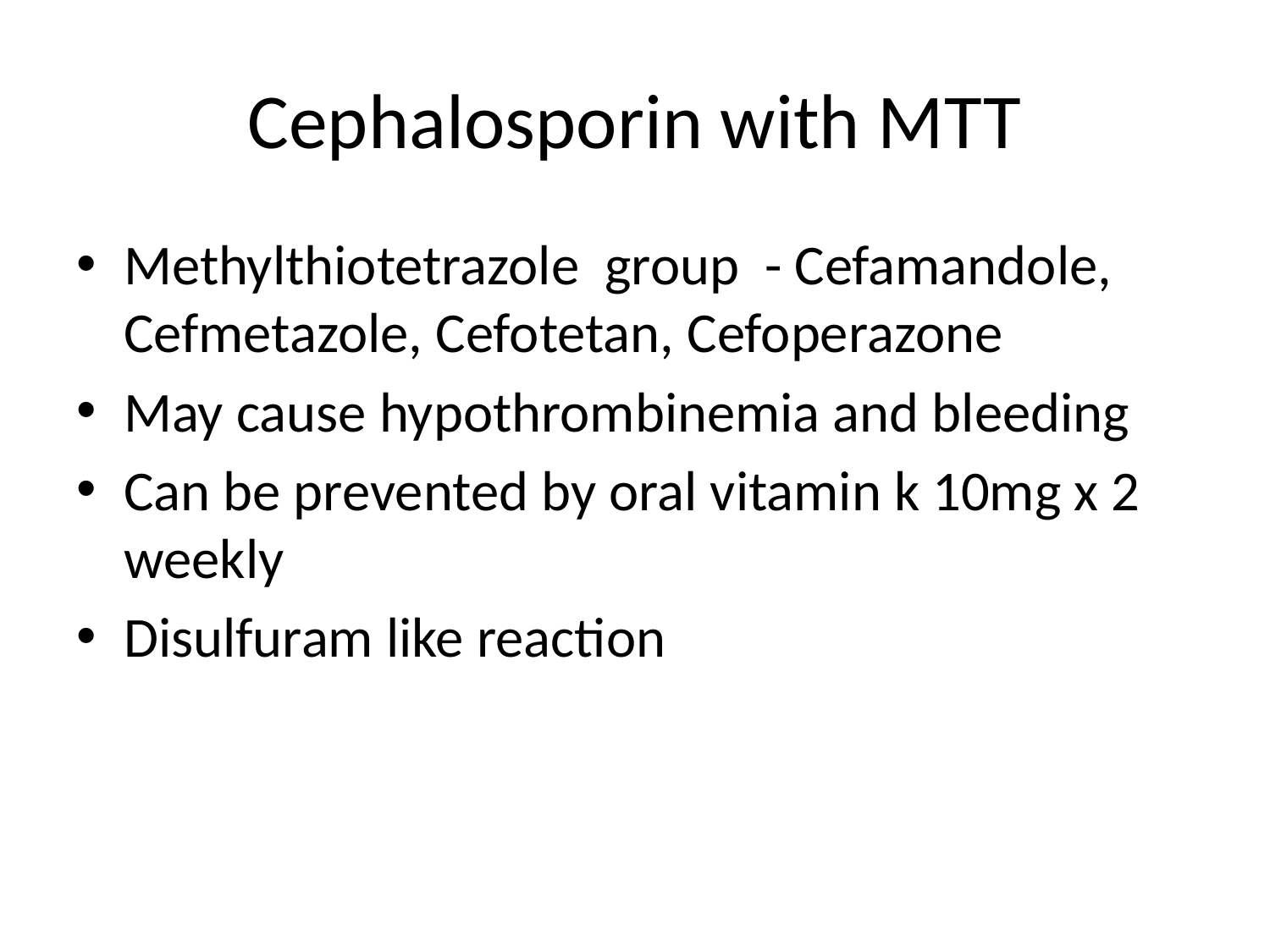

# Cephalosporin with MTT
Methylthiotetrazole  group  - Cefamandole, Cefmetazole, Cefotetan, Cefoperazone
May cause hypothrombinemia and bleeding
Can be prevented by oral vitamin k 10mg x 2 weekly
Disulfuram like reaction